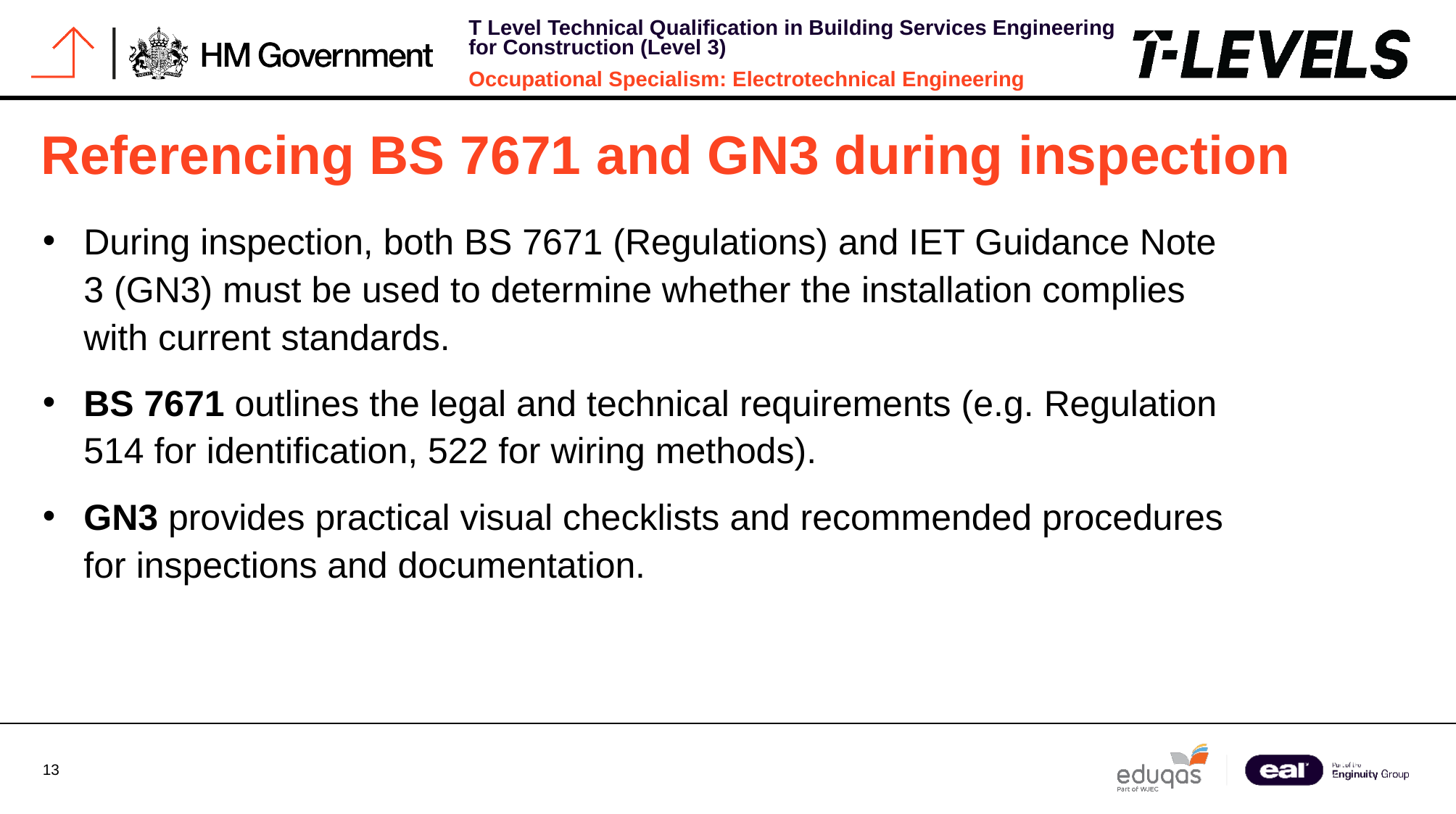

# Referencing BS 7671 and GN3 during inspection
During inspection, both BS 7671 (Regulations) and IET Guidance Note 3 (GN3) must be used to determine whether the installation complies with current standards.
BS 7671 outlines the legal and technical requirements (e.g. Regulation 514 for identification, 522 for wiring methods).
GN3 provides practical visual checklists and recommended procedures for inspections and documentation.